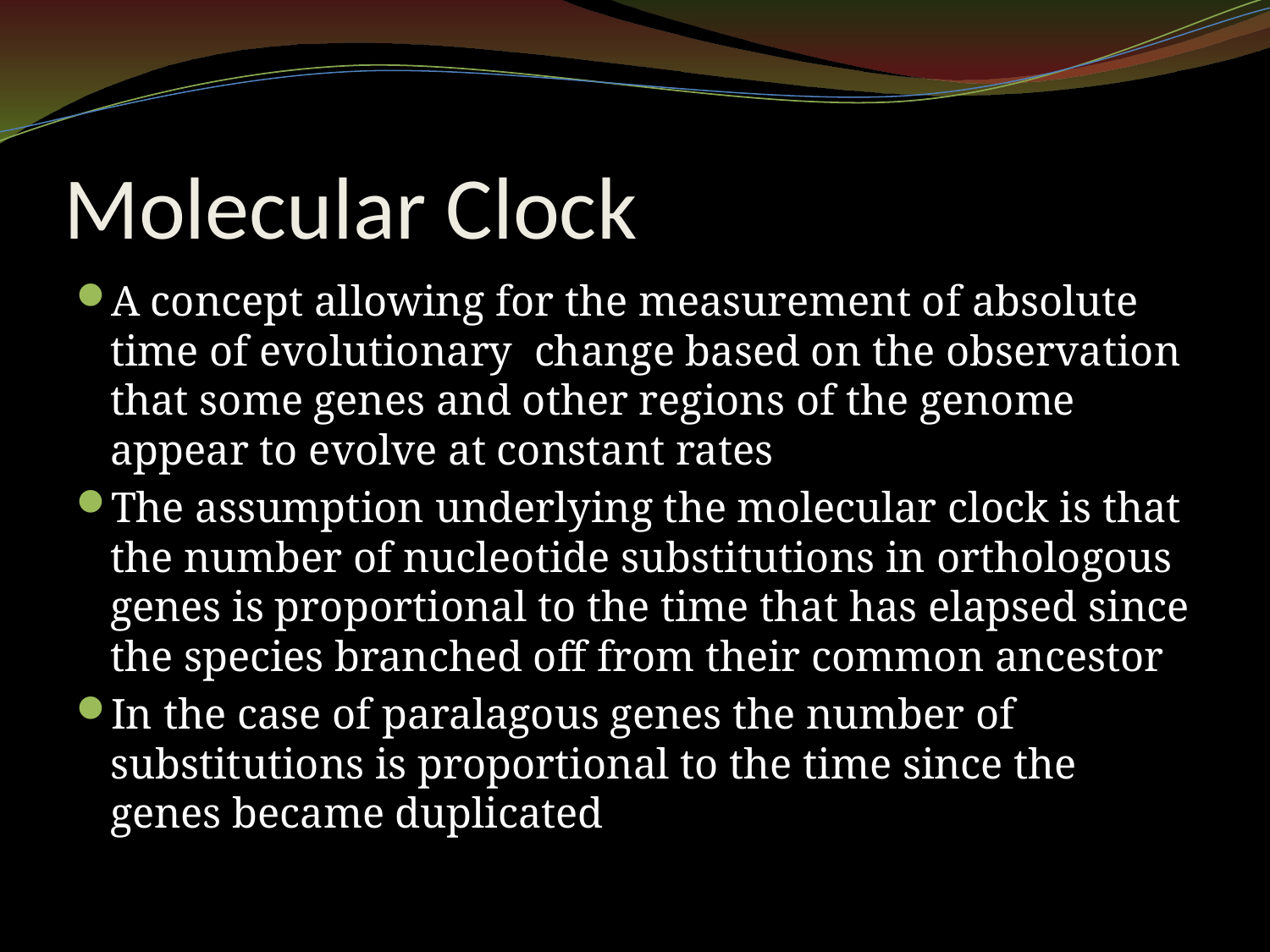

# Molecular Clock
A concept allowing for the measurement of absolute time of evolutionary  change based on the observation that some genes and other regions of the genome appear to evolve at constant rates
The assumption underlying the molecular clock is that the number of nucleotide substitutions in orthologous genes is proportional to the time that has elapsed since the species branched off from their common ancestor
In the case of paralagous genes the number of substitutions is proportional to the time since the genes became duplicated